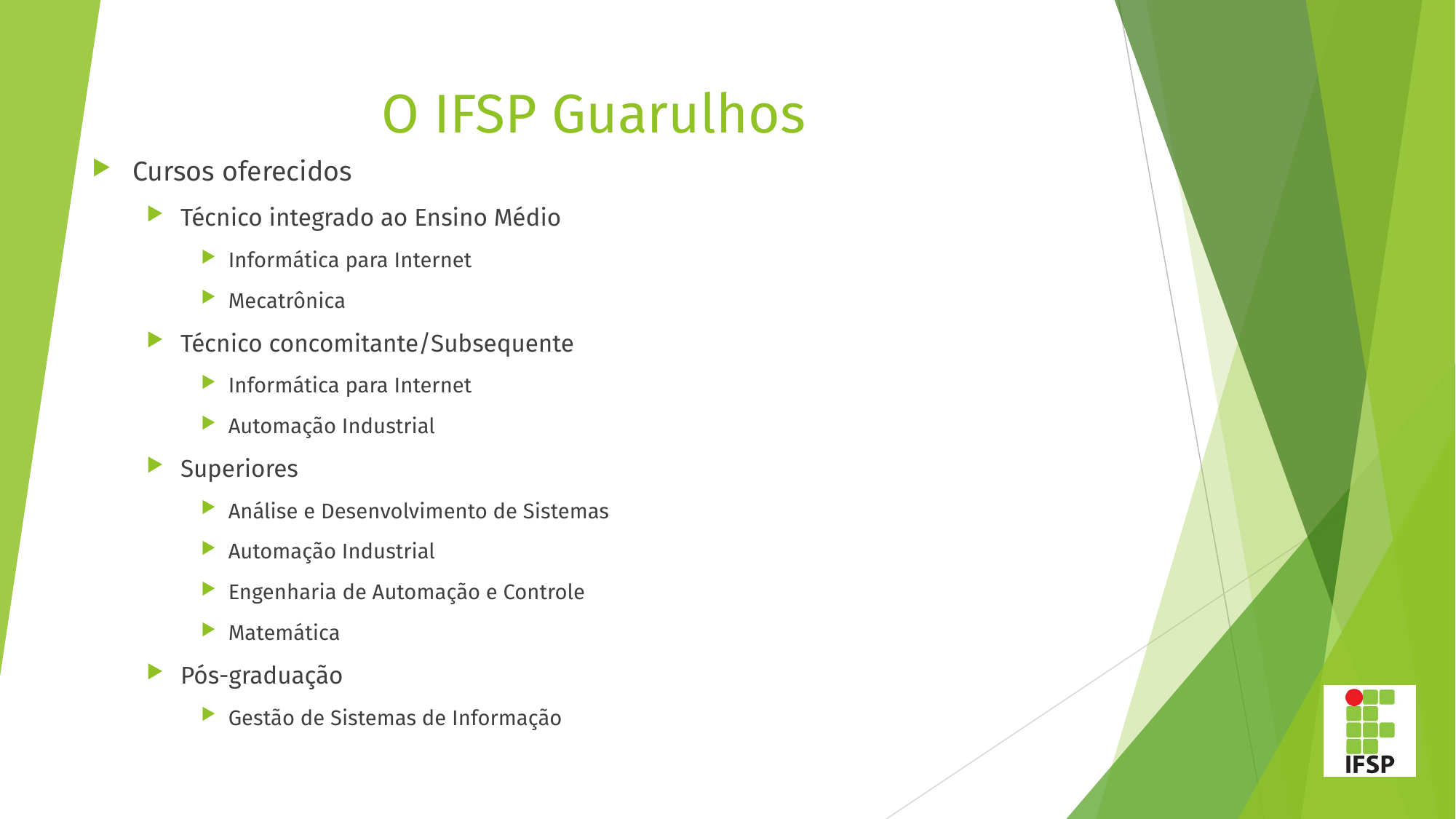

# O IFSP Guarulhos
Cursos oferecidos
Técnico integrado ao Ensino Médio
Informática para Internet
Mecatrônica
Técnico concomitante/Subsequente
Informática para Internet
Automação Industrial
Superiores
Análise e Desenvolvimento de Sistemas
Automação Industrial
Engenharia de Automação e Controle
Matemática
Pós-graduação
Gestão de Sistemas de Informação